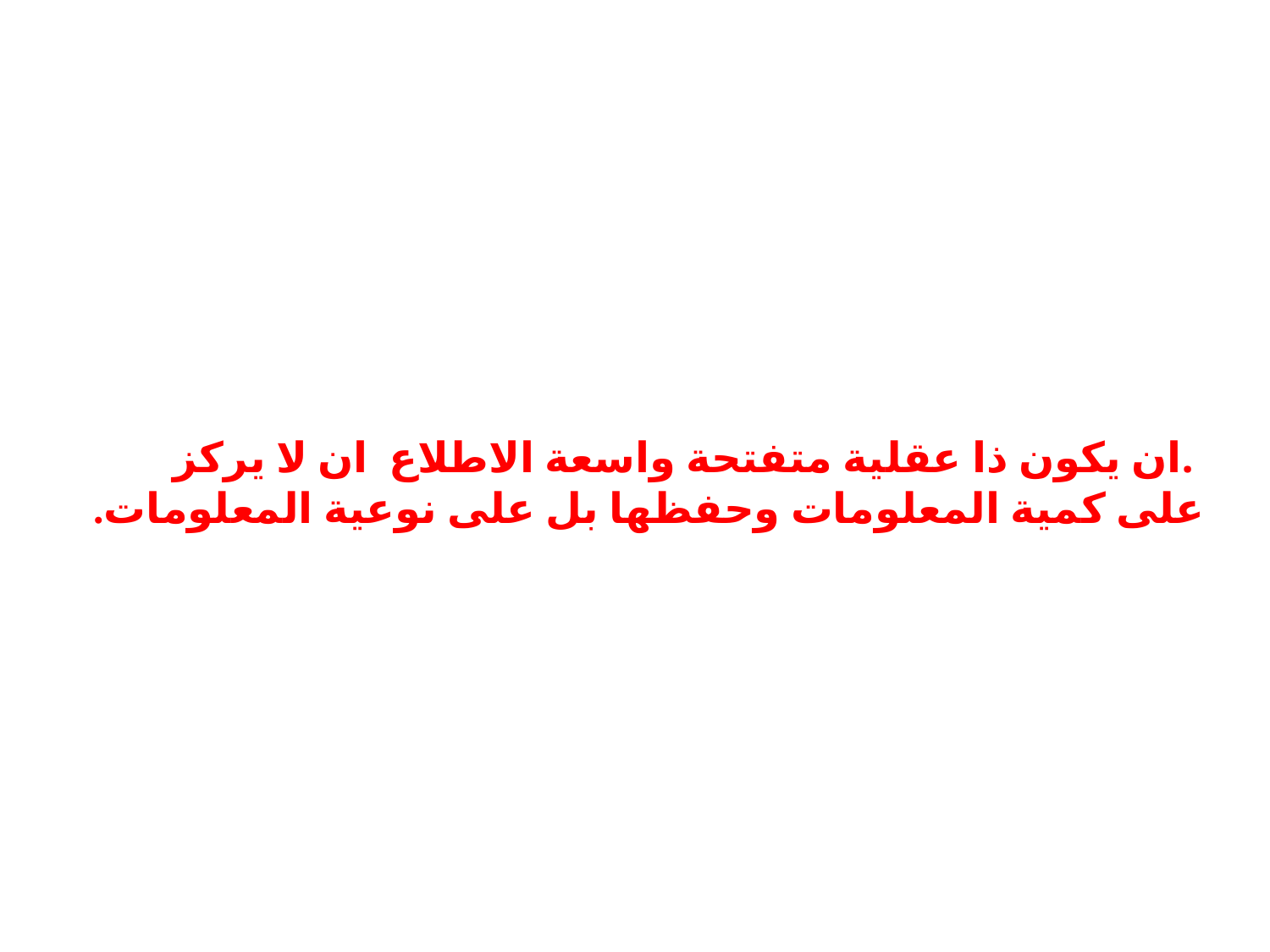

# .ان يكون ذا عقلية متفتحة واسعة الاطلاع  ان لا يركز على كمية المعلومات وحفظها بل على نوعية المعلومات.